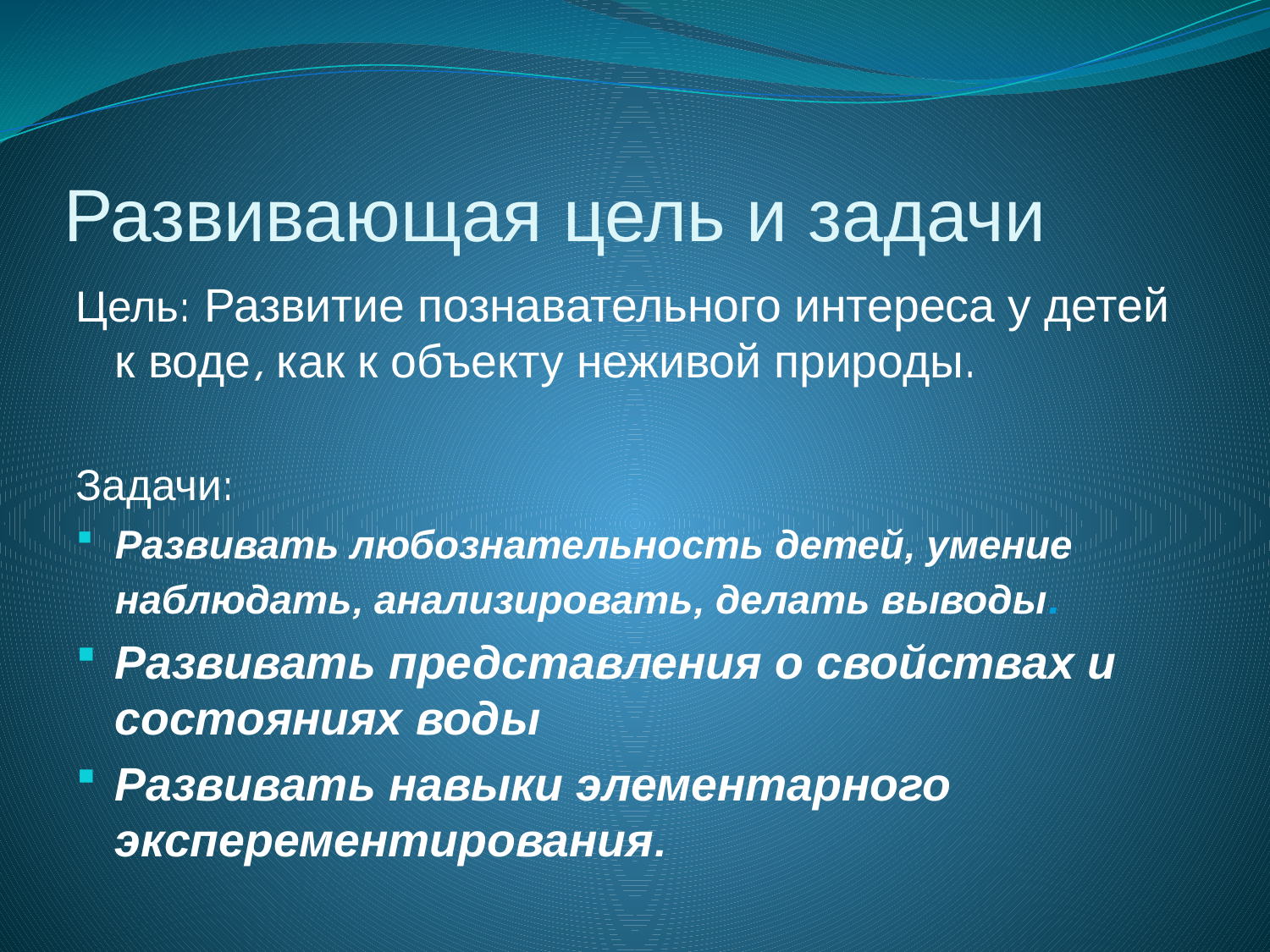

# Развивающая цель и задачи
Цель: Развитие познавательного интереса у детей к воде, как к объекту неживой природы.

Задачи:
Развивать любознательность детей, умение наблюдать, анализировать, делать выводы.
Развивать представления о свойствах и состояниях воды
Развивать навыки элементарного эксперементирования.